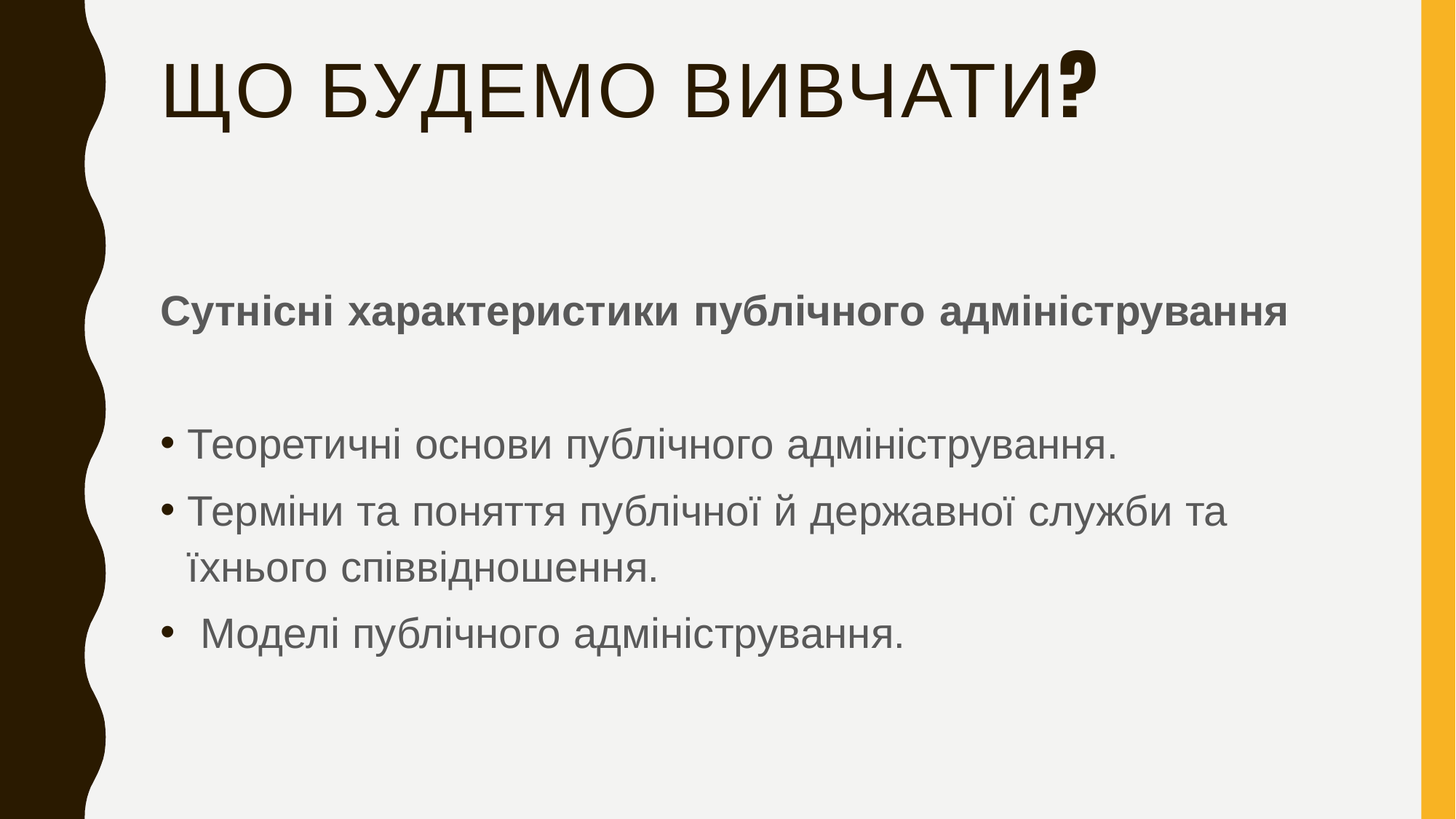

# ЩО БУДЕМО ВИВЧАТИ?
Сутнісні характеристики публічного адміністрування

Теоретичні основи публічного адміністрування.
Терміни та поняття публічної й державної служби та їхнього співвідношення.
 Моделі публічного адміністрування.